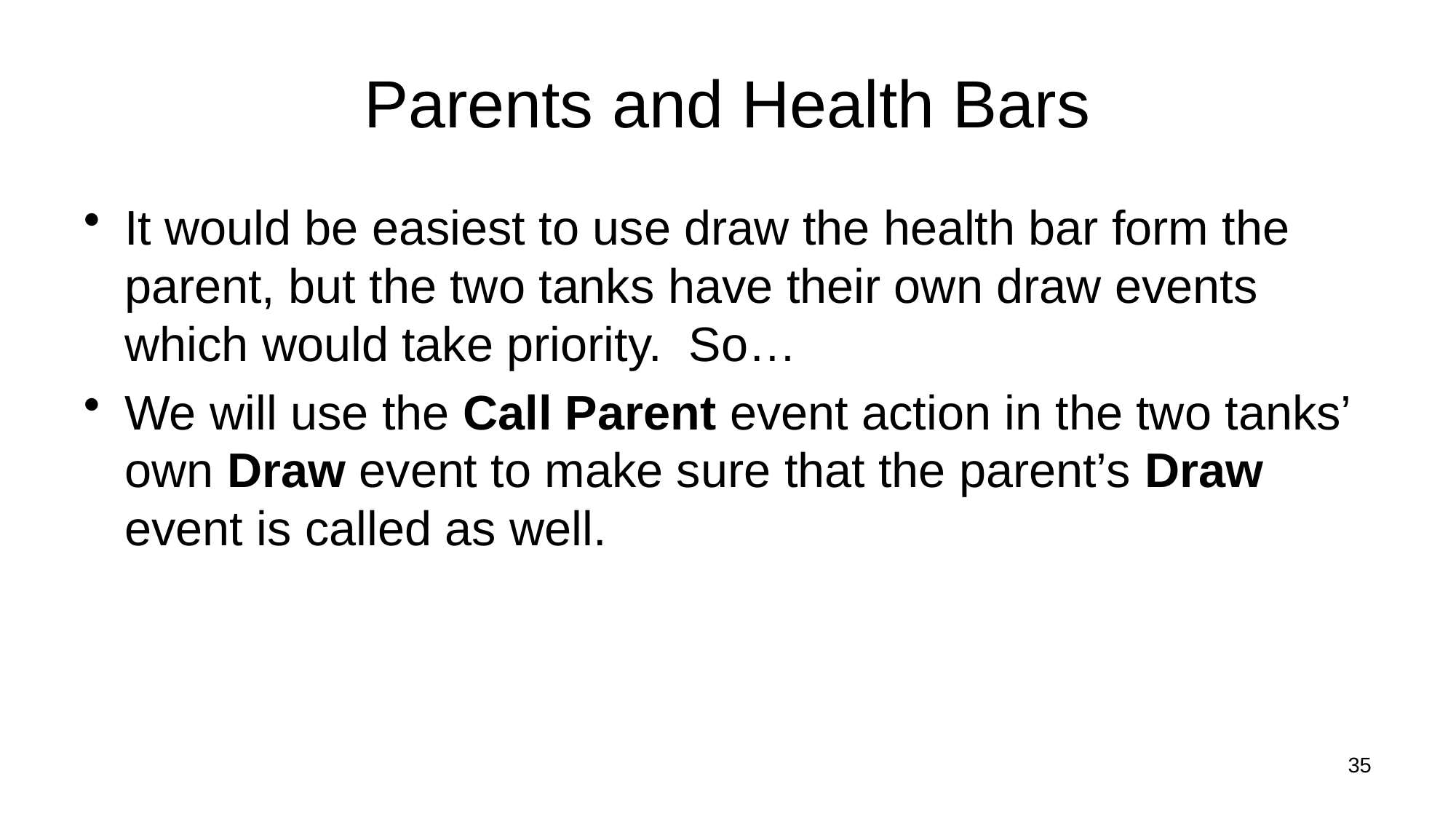

# Parents and Health Bars
It would be easiest to use draw the health bar form the parent, but the two tanks have their own draw events which would take priority.  So…
We will use the Call Parent event action in the two tanks’ own Draw event to make sure that the parent’s Draw event is called as well.
35